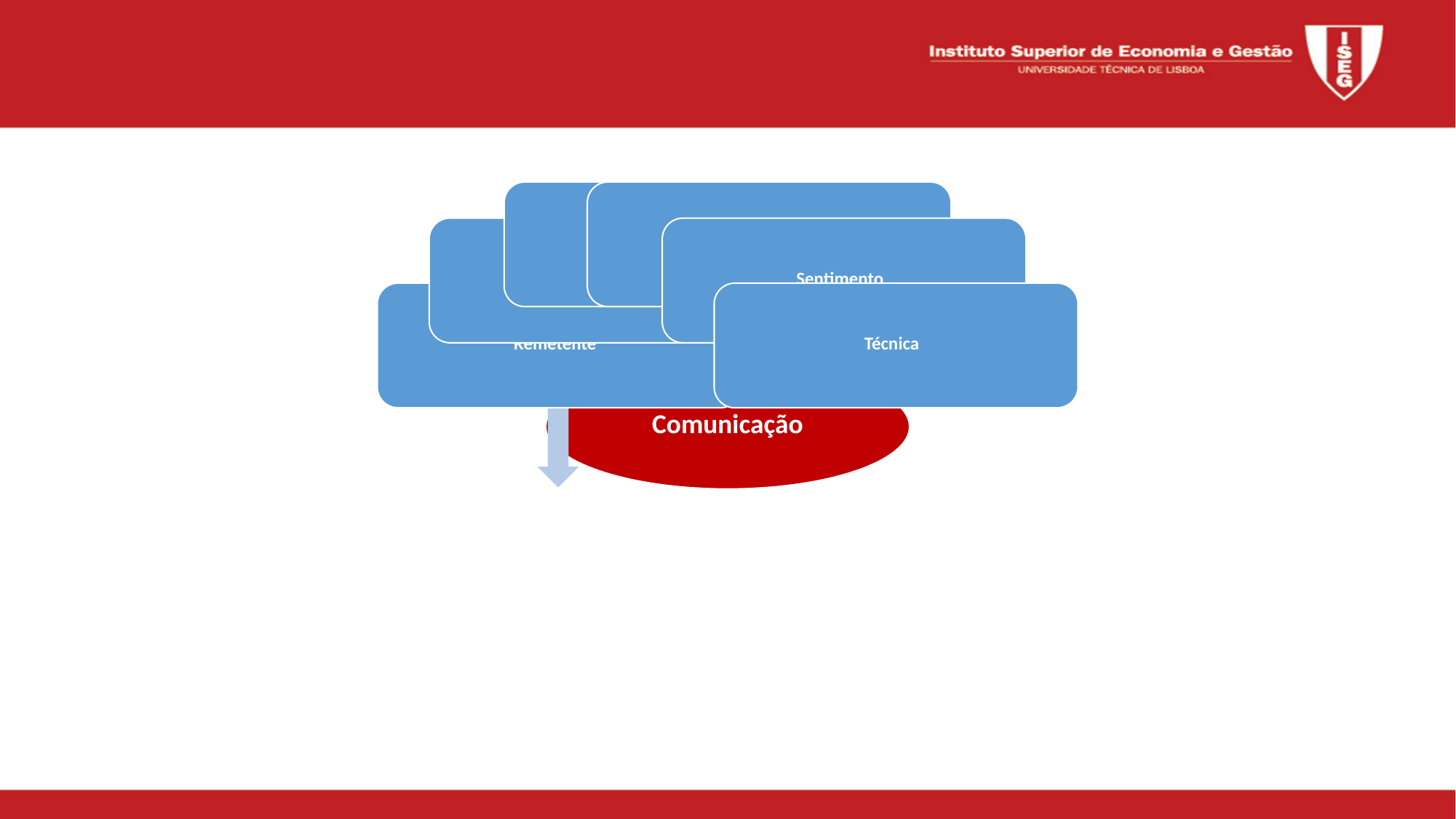

Comunicação
Remetente
Receptor
Mensagem
Significado
Sentimento
Técnica